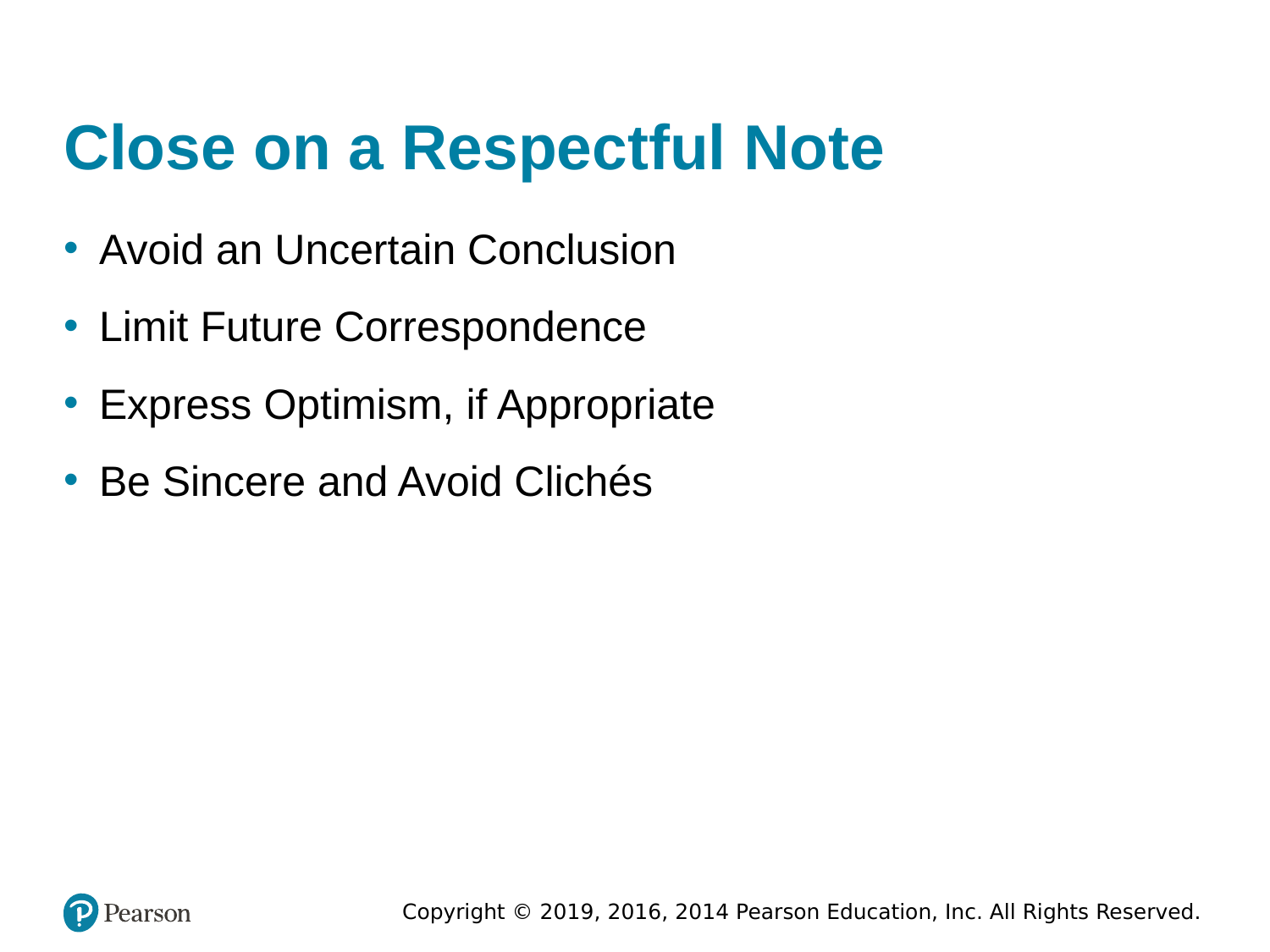

# Close on a Respectful Note
Avoid an Uncertain Conclusion
Limit Future Correspondence
Express Optimism, if Appropriate
Be Sincere and Avoid Clichés